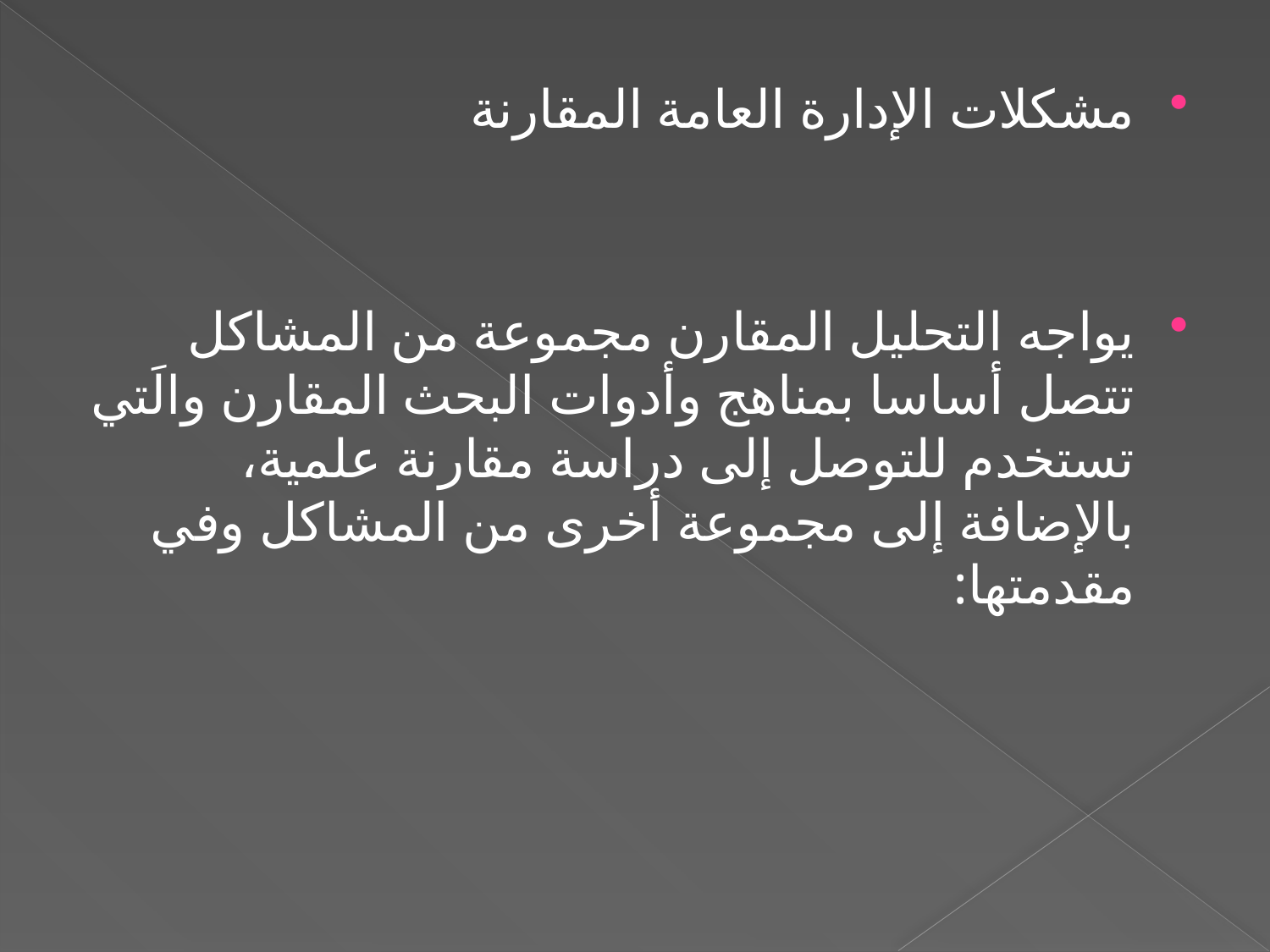

مشكلات الإدارة العامة المقارنة

يواجه التحليل المقارن مجموعة من المشاكل تتصل أساسا بمناهج وأدوات البحث المقارن والَتي تستخدم للتوصل إلى دراسة مقارنة علمية، بالإضافة إلى مجموعة أخرى من المشاكل وفي مقدمتها: